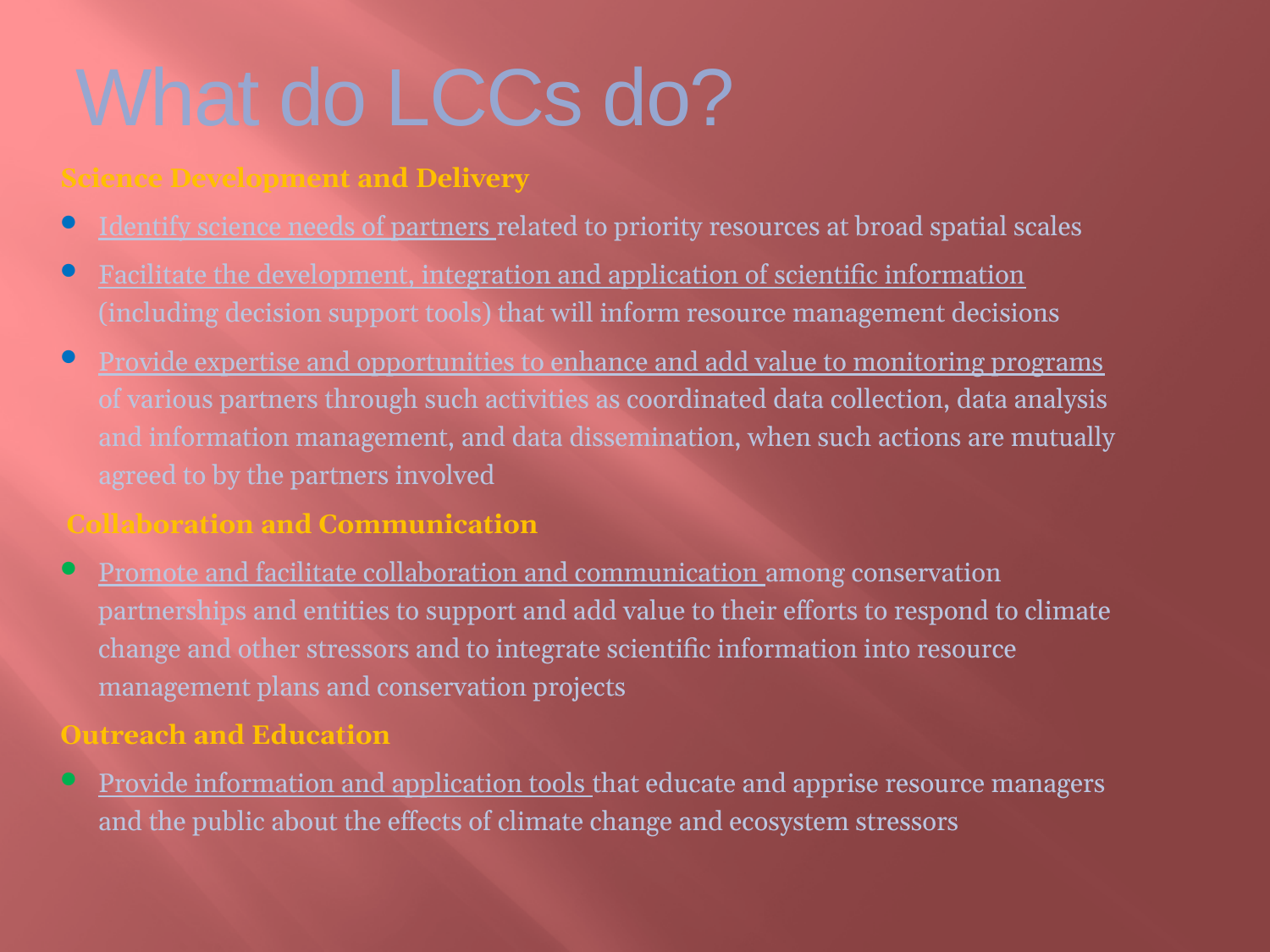

What do LCCs do?
Science Development and Delivery
Identify science needs of partners related to priority resources at broad spatial scales
Facilitate the development, integration and application of scientific information (including decision support tools) that will inform resource management decisions
Provide expertise and opportunities to enhance and add value to monitoring programs of various partners through such activities as coordinated data collection, data analysis and information management, and data dissemination, when such actions are mutually agreed to by the partners involved
 Collaboration and Communication
Promote and facilitate collaboration and communication among conservation partnerships and entities to support and add value to their efforts to respond to climate change and other stressors and to integrate scientific information into resource management plans and conservation projects
Outreach and Education
Provide information and application tools that educate and apprise resource managers and the public about the effects of climate change and ecosystem stressors